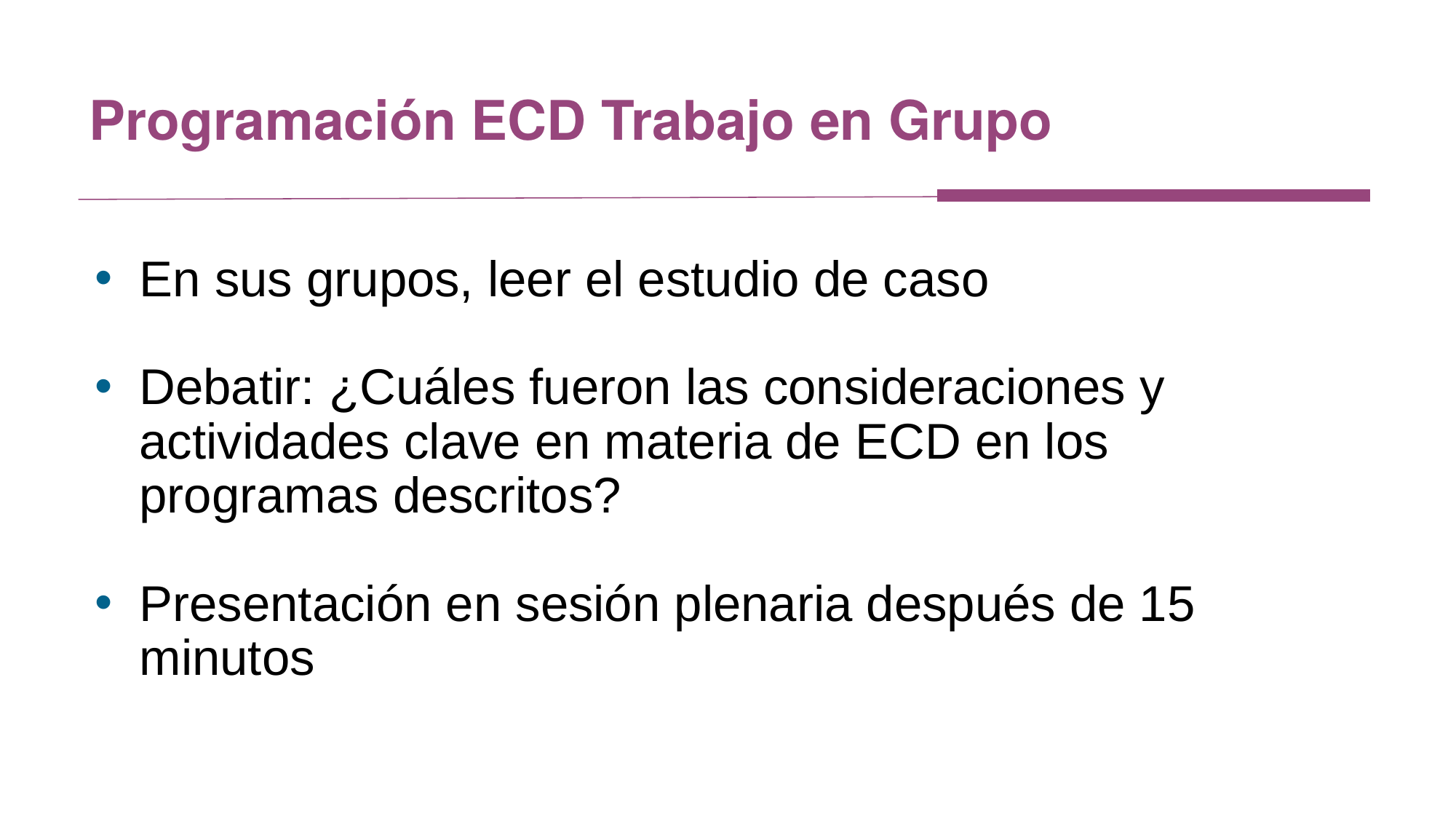

# Programación ECD Trabajo en Grupo
En sus grupos, leer el estudio de caso

Debatir: ¿Cuáles fueron las consideraciones y actividades clave en materia de ECD en los programas descritos?

Presentación en sesión plenaria después de 15 minutos